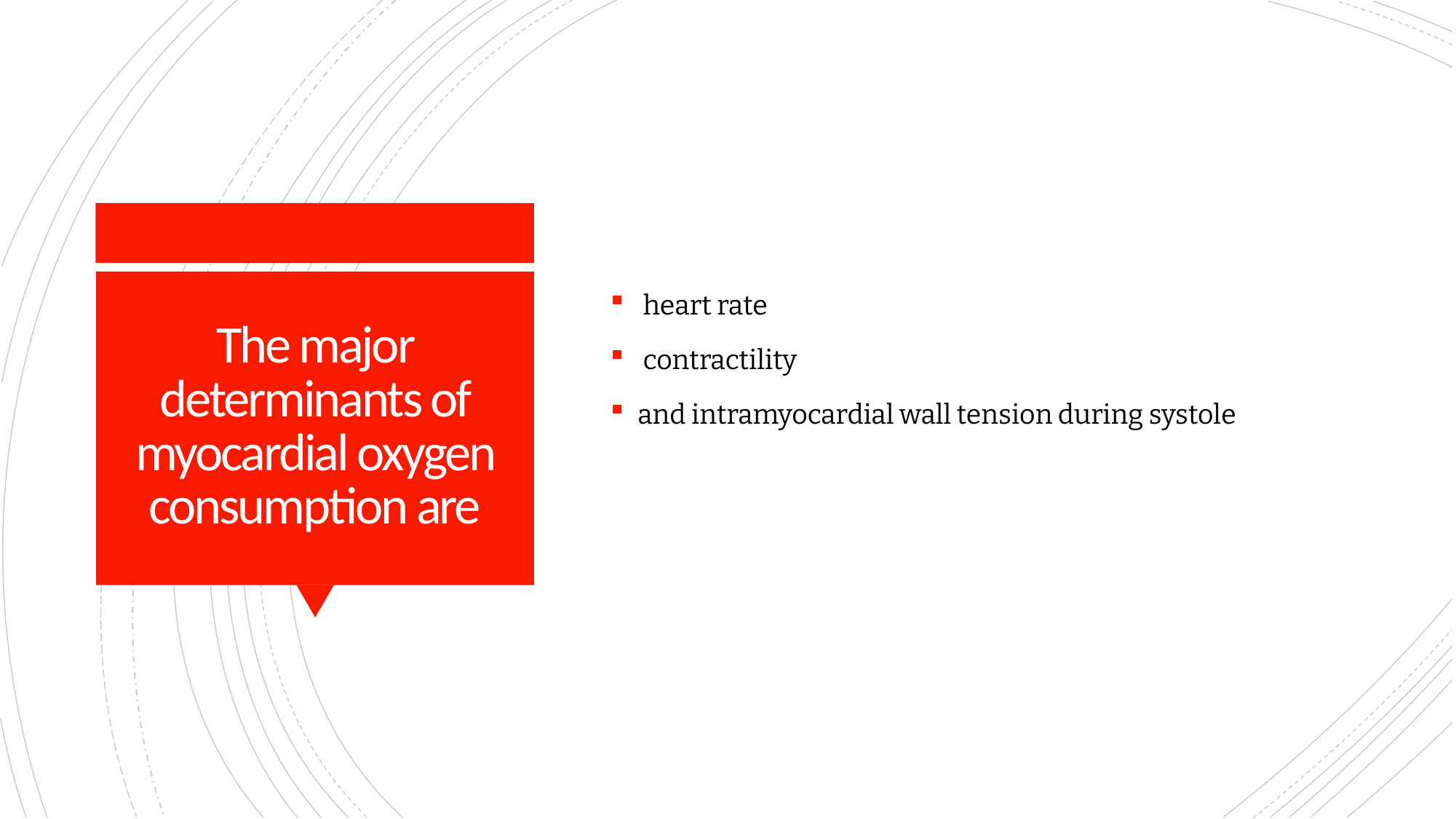

heart rate
 contractility
and intramyocardial wall tension during systole
# The major determinants of myocardial oxygen consumption are